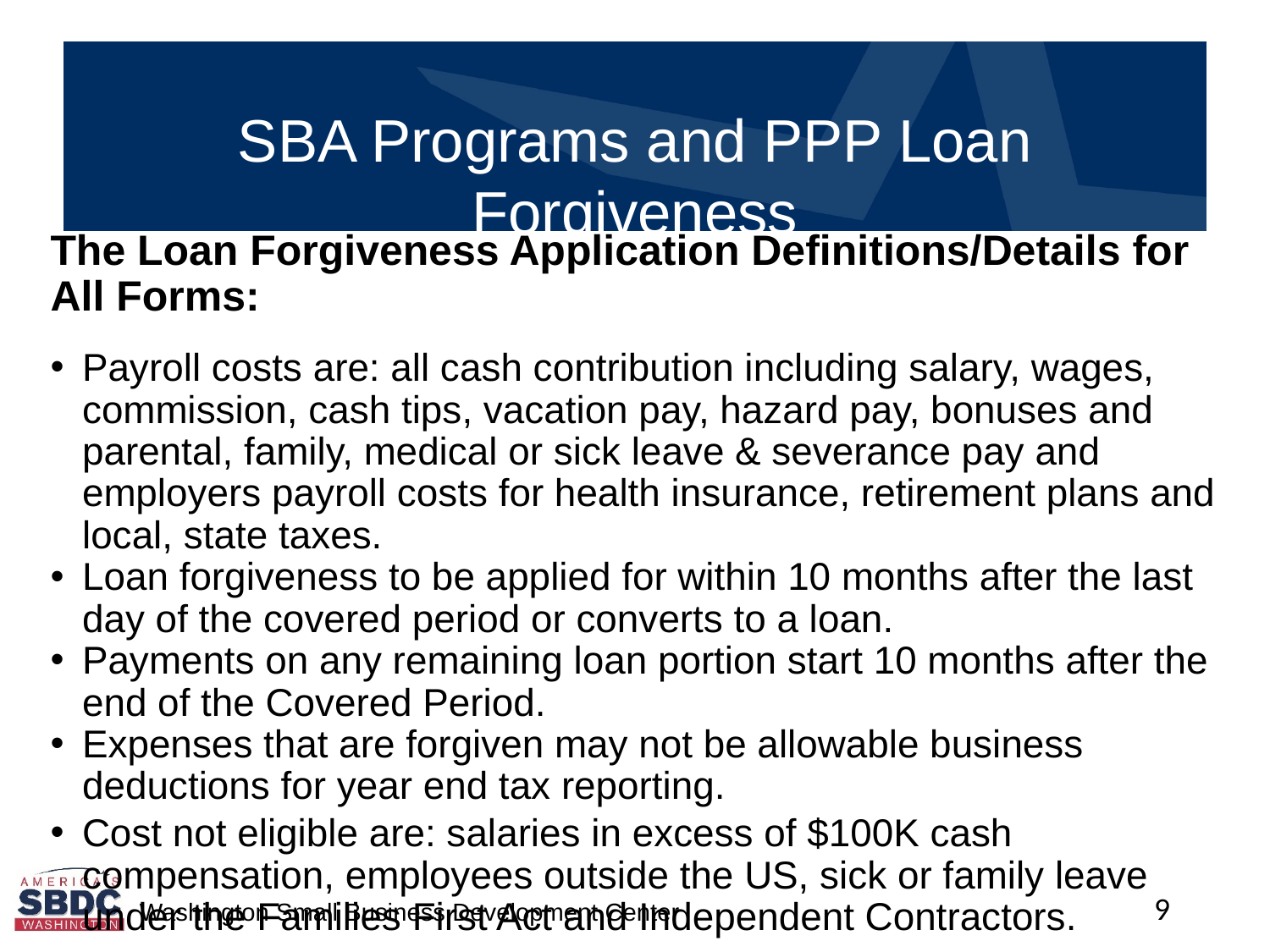

The Loan Forgiveness Application Definitions/Details for All Forms:

Payroll costs are: all cash contribution including salary, wages, commission, cash tips, vacation pay, hazard pay, bonuses and parental, family, medical or sick leave & severance pay and employers payroll costs for health insurance, retirement plans and local, state taxes.
Loan forgiveness to be applied for within 10 months after the last day of the covered period or converts to a loan.
Payments on any remaining loan portion start 10 months after the end of the Covered Period.
Expenses that are forgiven may not be allowable business deductions for year end tax reporting.
Cost not eligible are: salaries in excess of $100K cash compensation, employees outside the US, sick or family leave under the Families First Act and Independent Contractors.

9